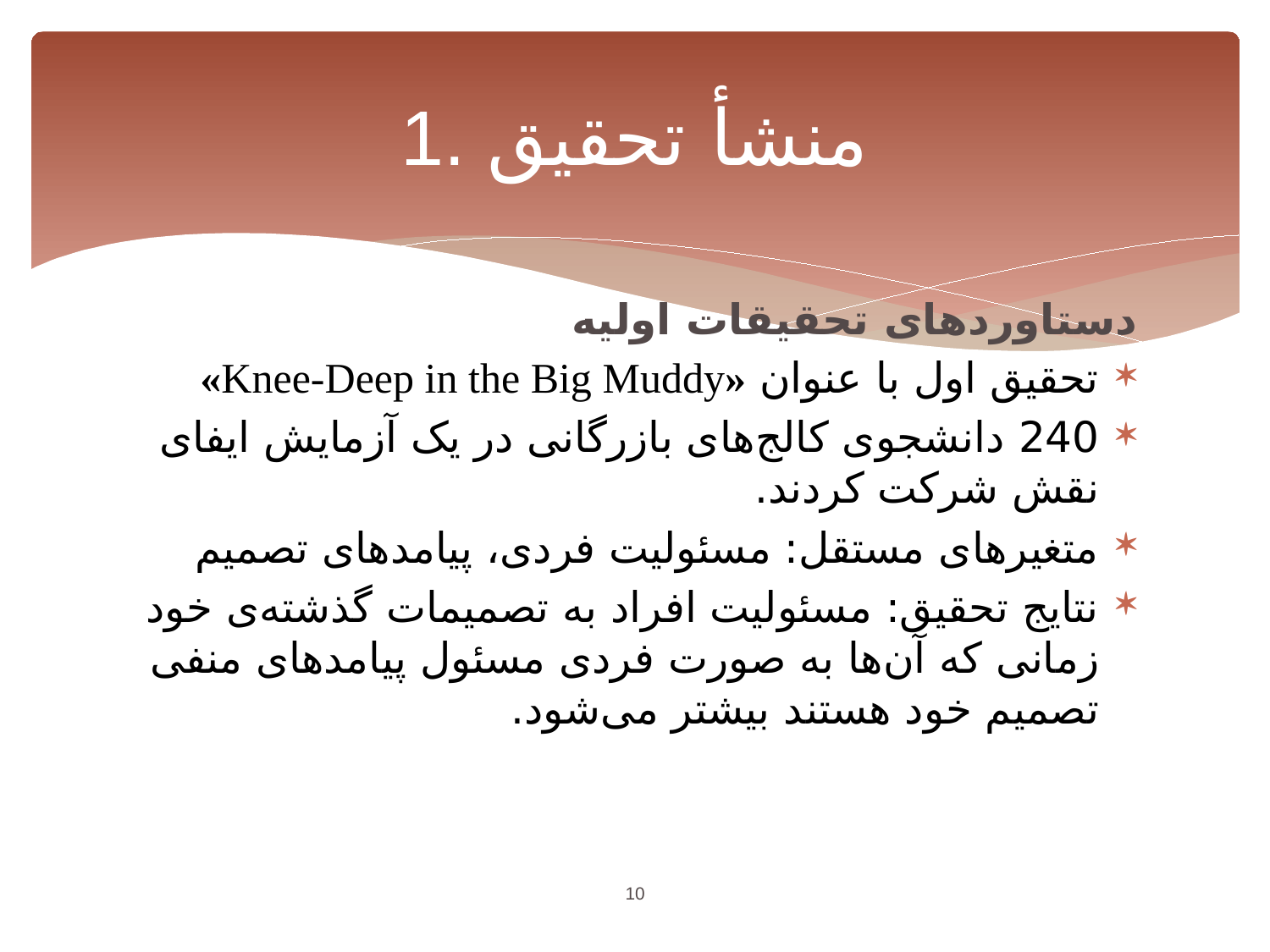

# 1. منشأ تحقیق
دستاوردهای تحقیقات اولیه
تحقیق اول با عنوان «Knee-Deep in the Big Muddy»
240 دانشجوی کالج‌های بازرگانی در یک آزمایش ایفای نقش شرکت کردند.
متغیرهای مستقل: مسئولیت فردی، پیامدهای تصمیم
نتایج تحقیق: مسئولیت افراد به تصمیمات گذشته‌ی خود زمانی که آن‌ها به صورت فردی مسئول پیامد‌های منفی تصمیم خود هستند بیشتر می‌شود.

10